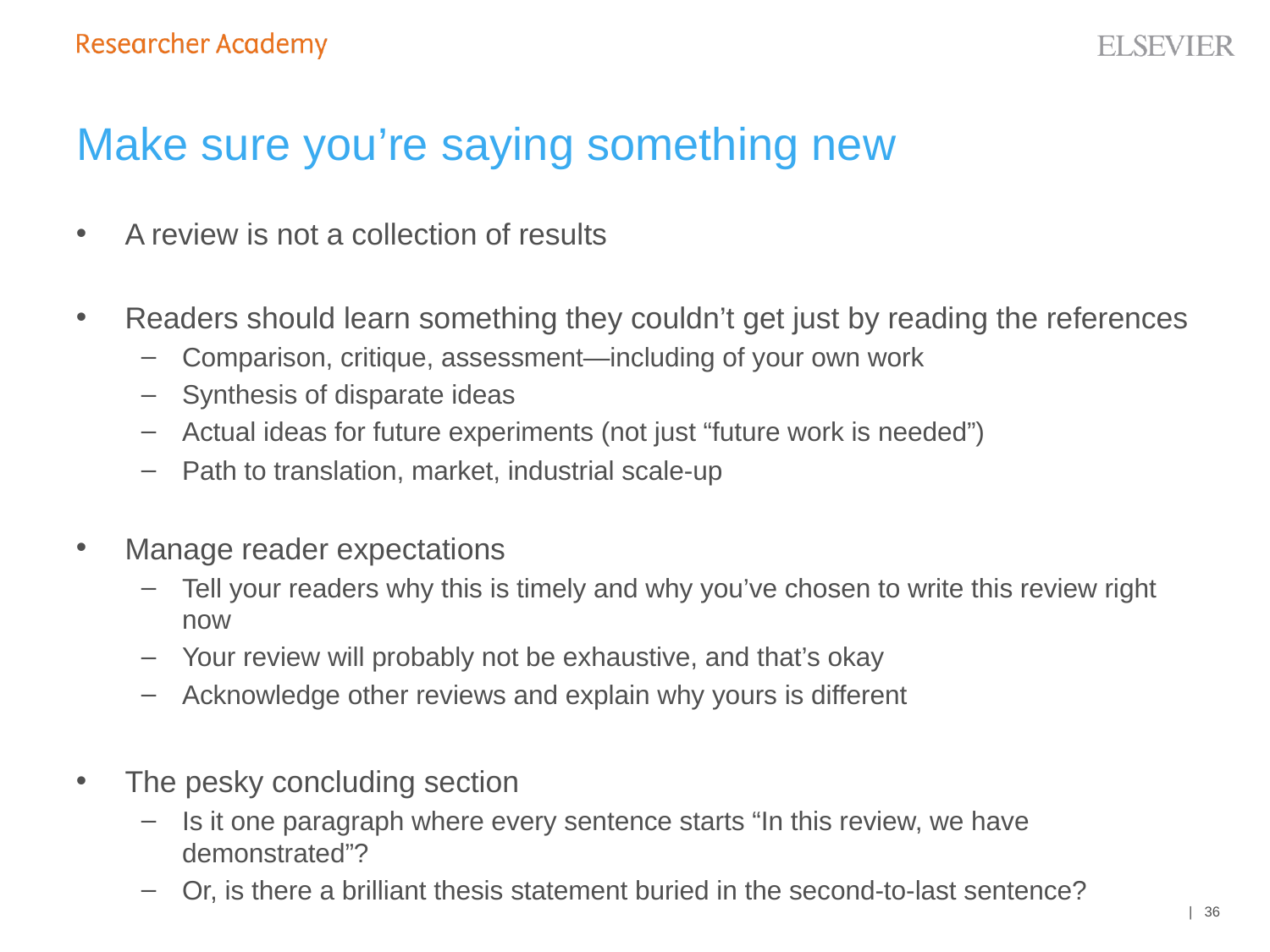

# Make sure you’re saying something new
A review is not a collection of results

Readers should learn something they couldn’t get just by reading the references
Comparison, critique, assessment—including of your own work
Synthesis of disparate ideas
Actual ideas for future experiments (not just “future work is needed”)
Path to translation, market, industrial scale-up
Manage reader expectations
Tell your readers why this is timely and why you’ve chosen to write this review right now
Your review will probably not be exhaustive, and that’s okay
Acknowledge other reviews and explain why yours is different

The pesky concluding section
Is it one paragraph where every sentence starts “In this review, we have demonstrated”?
Or, is there a brilliant thesis statement buried in the second-to-last sentence?